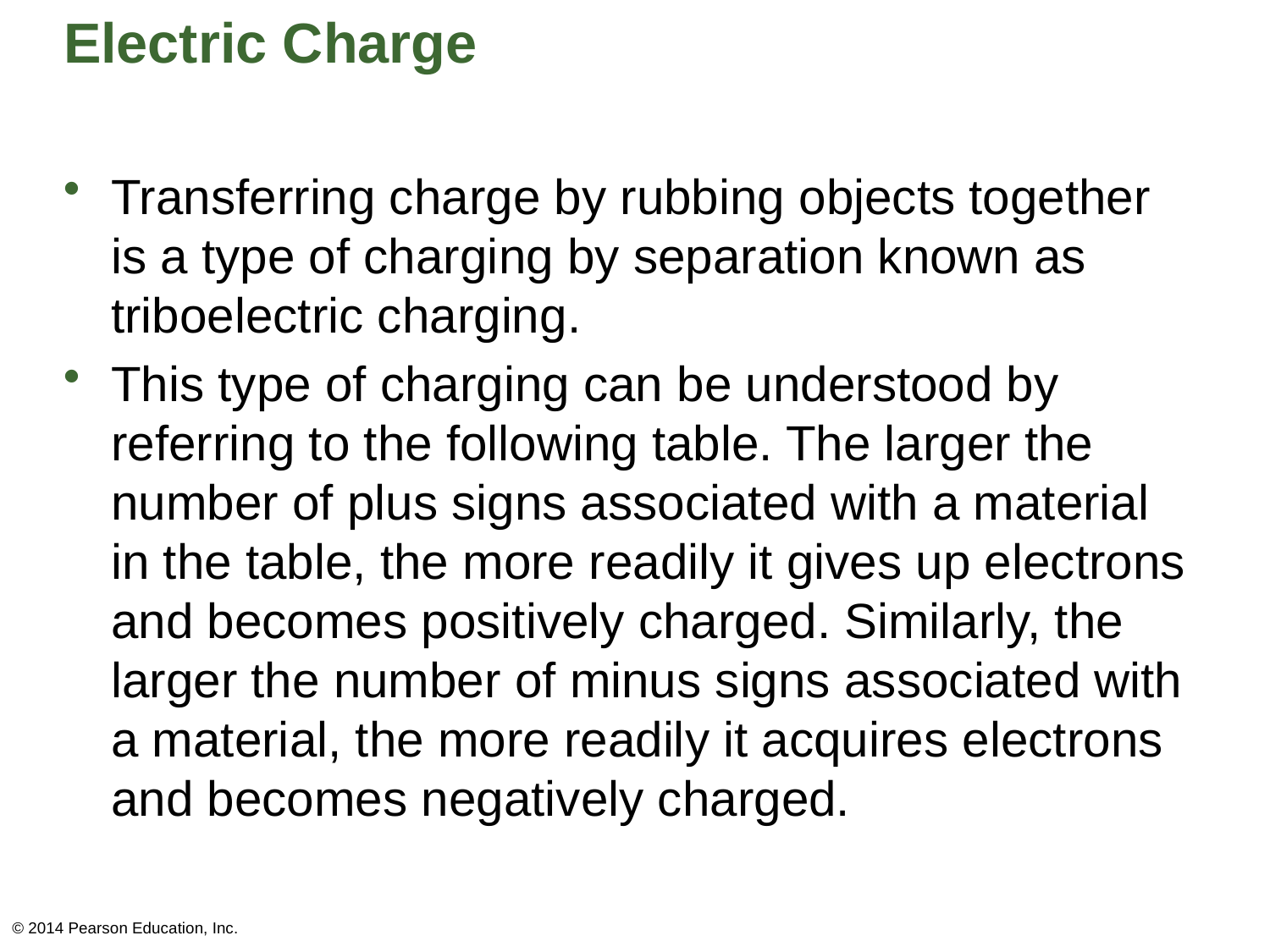

# Electric Charge
Transferring charge by rubbing objects together is a type of charging by separation known as triboelectric charging.
This type of charging can be understood by referring to the following table. The larger the number of plus signs associated with a material in the table, the more readily it gives up electrons and becomes positively charged. Similarly, the larger the number of minus signs associated with a material, the more readily it acquires electrons and becomes negatively charged.
© 2014 Pearson Education, Inc.